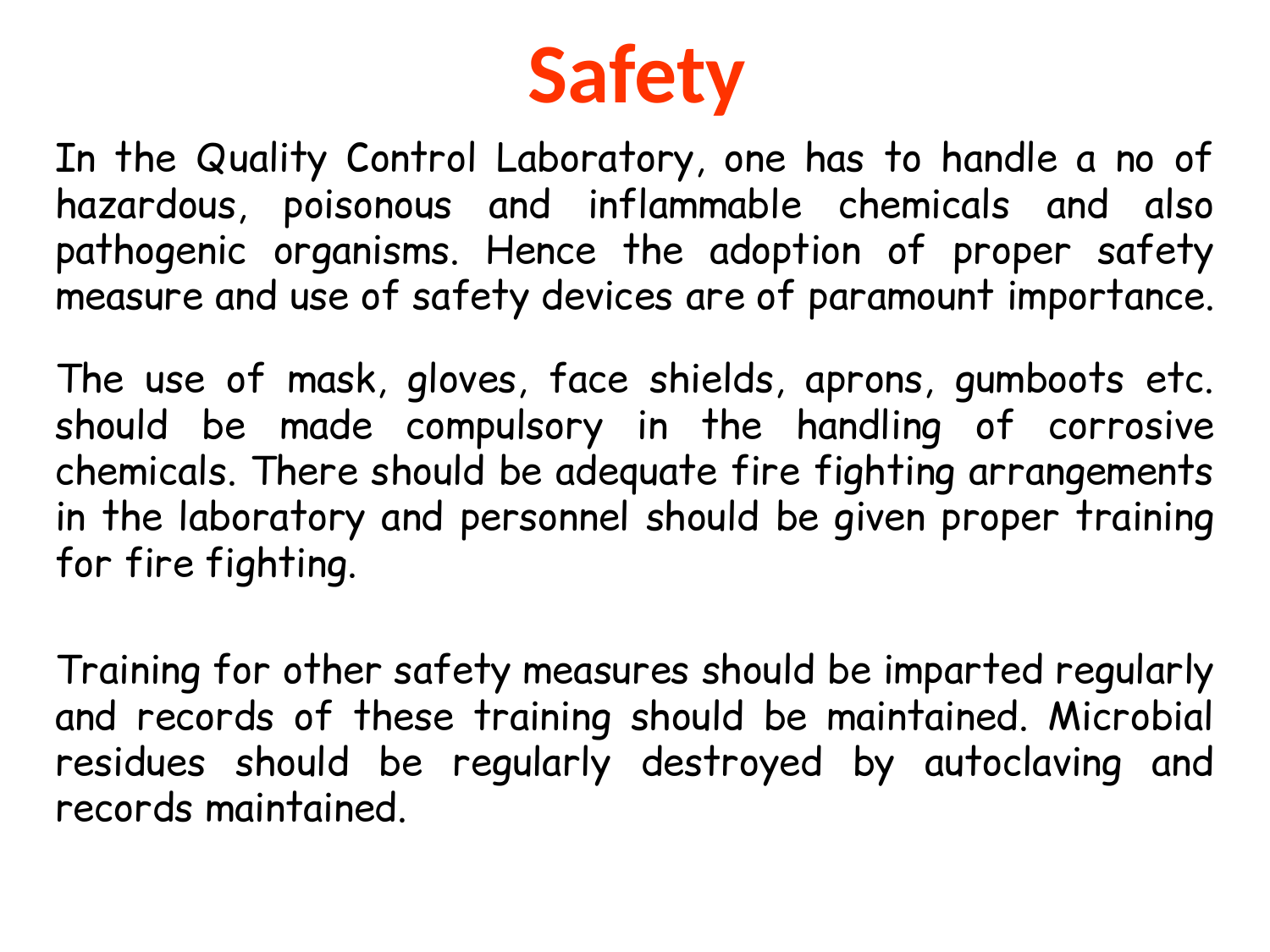

# Safety
In the Quality Control Laboratory, one has to handle a no of hazardous, poisonous and inflammable chemicals and also pathogenic organisms. Hence the adoption of proper safety measure and use of safety devices are of paramount importance.

The use of mask, gloves, face shields, aprons, gumboots etc. should be made compulsory in the handling of corrosive chemicals. There should be adequate fire fighting arrangements in the laboratory and personnel should be given proper training for fire fighting.

Training for other safety measures should be imparted regularly and records of these training should be maintained. Microbial residues should be regularly destroyed by autoclaving and records maintained.